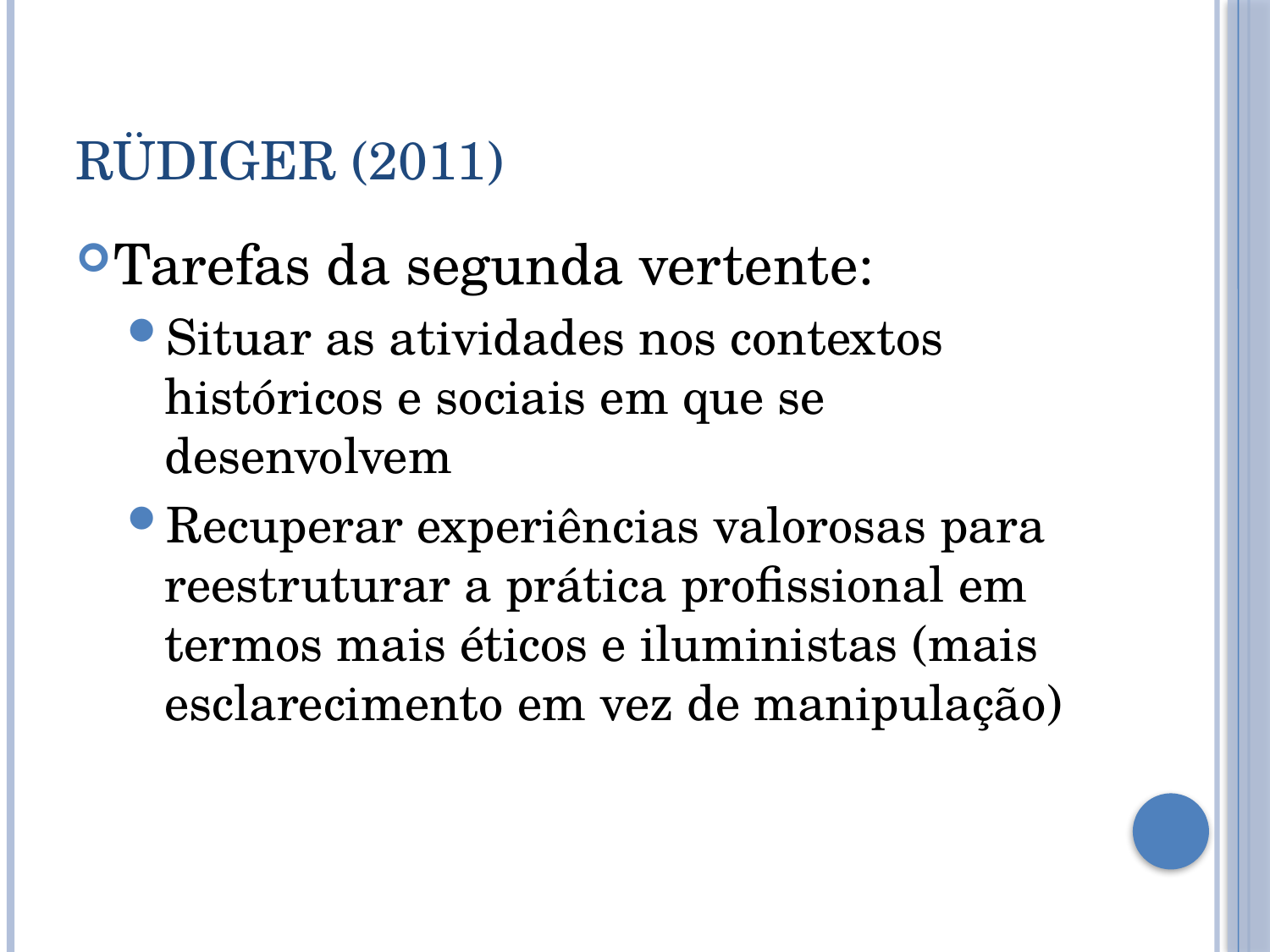

# Rüdiger (2011)
Tarefas da segunda vertente:
Situar as atividades nos contextos históricos e sociais em que se desenvolvem
Recuperar experiências valorosas para reestruturar a prática profissional em termos mais éticos e iluministas (mais esclarecimento em vez de manipulação)